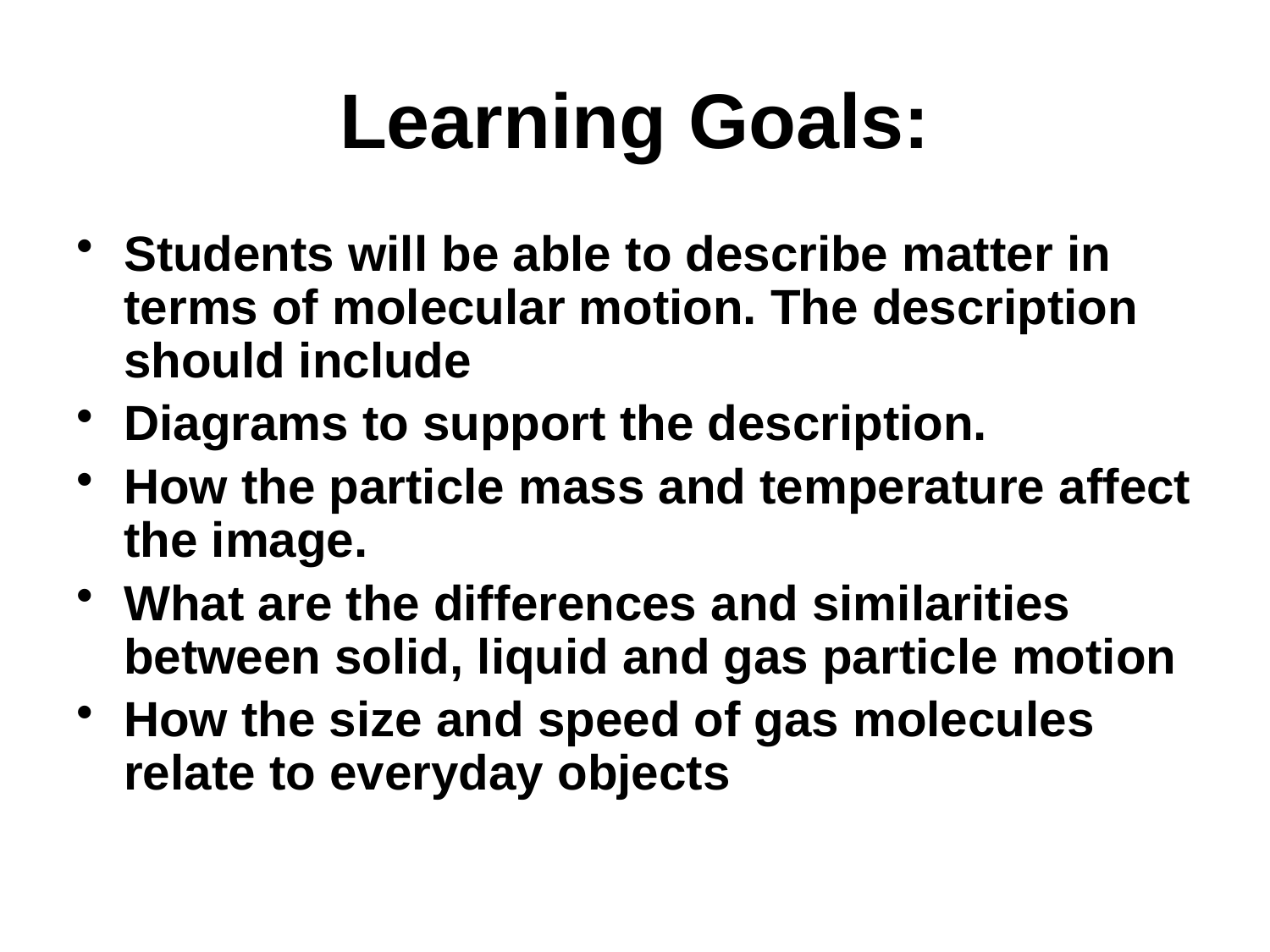

# Learning Goals:
Students will be able to describe matter in terms of molecular motion. The description should include
Diagrams to support the description.
How the particle mass and temperature affect the image.
What are the differences and similarities between solid, liquid and gas particle motion
How the size and speed of gas molecules relate to everyday objects